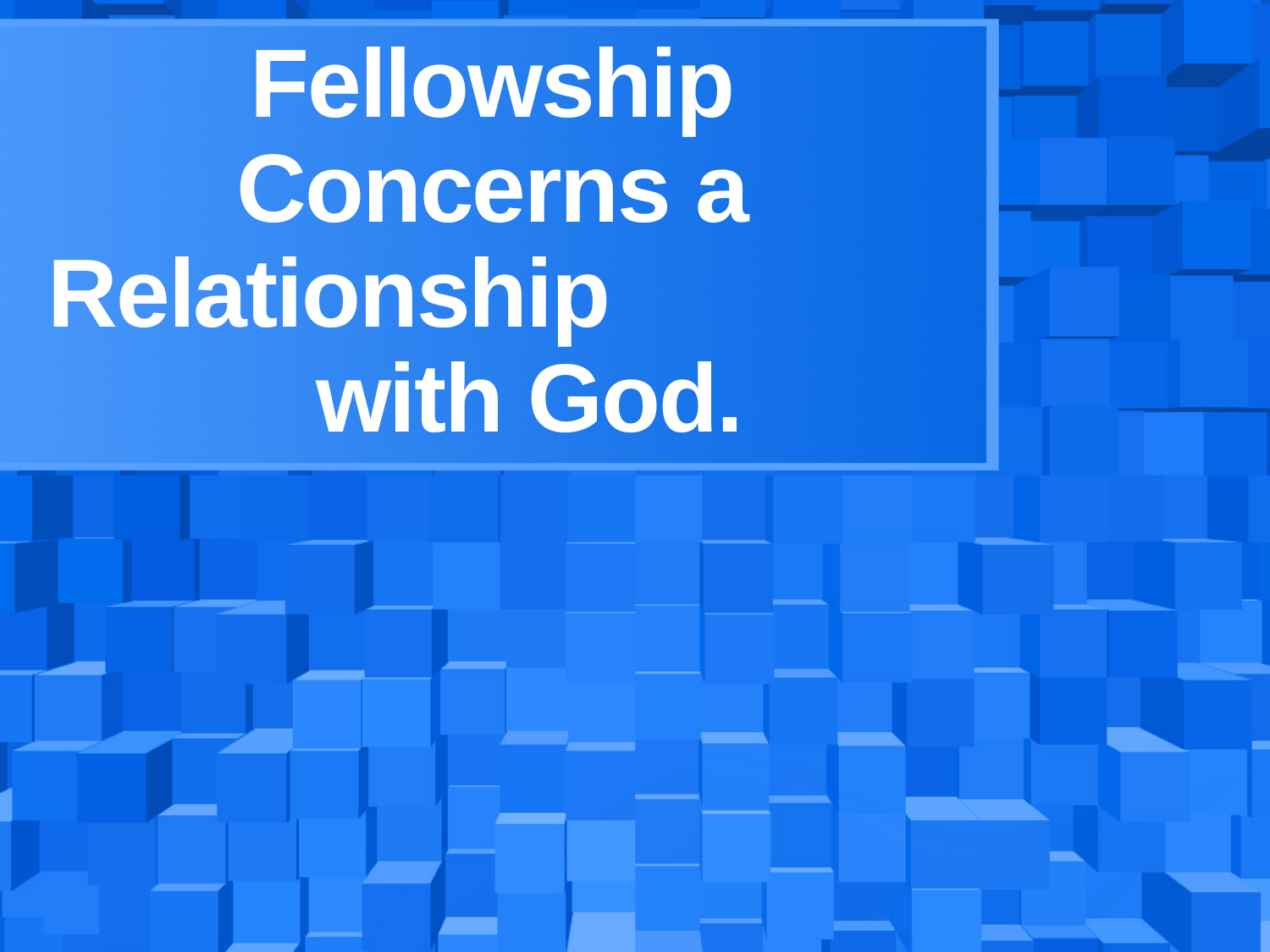

# Fellowship Concerns a Relationship                 with God.